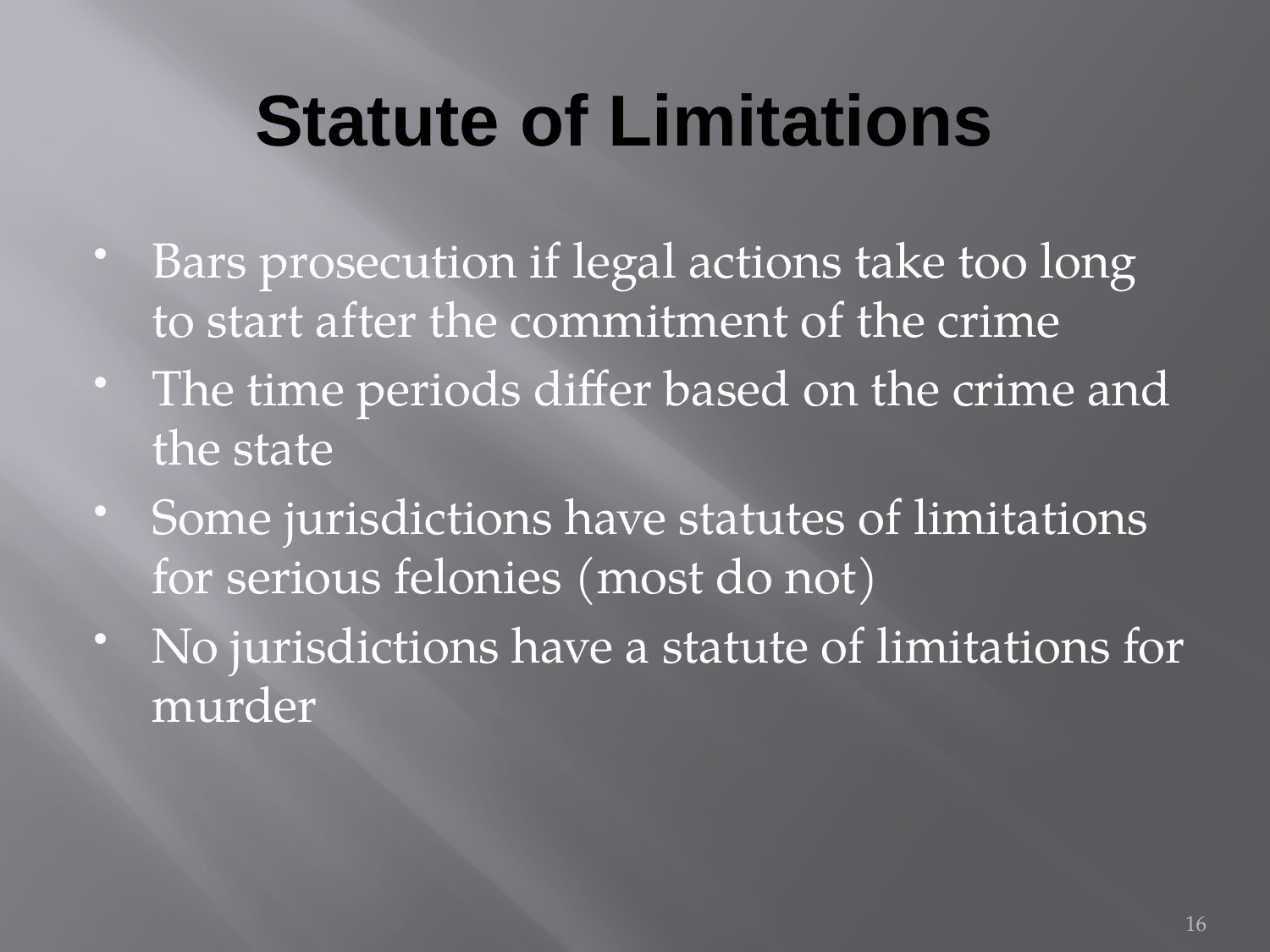

# Statute of Limitations
Bars prosecution if legal actions take too long  to start after the commitment of the crime
The time periods differ based on the crime and the state
Some jurisdictions have statutes of limitations for serious felonies (most do not)
No jurisdictions have a statute of limitations for murder
16